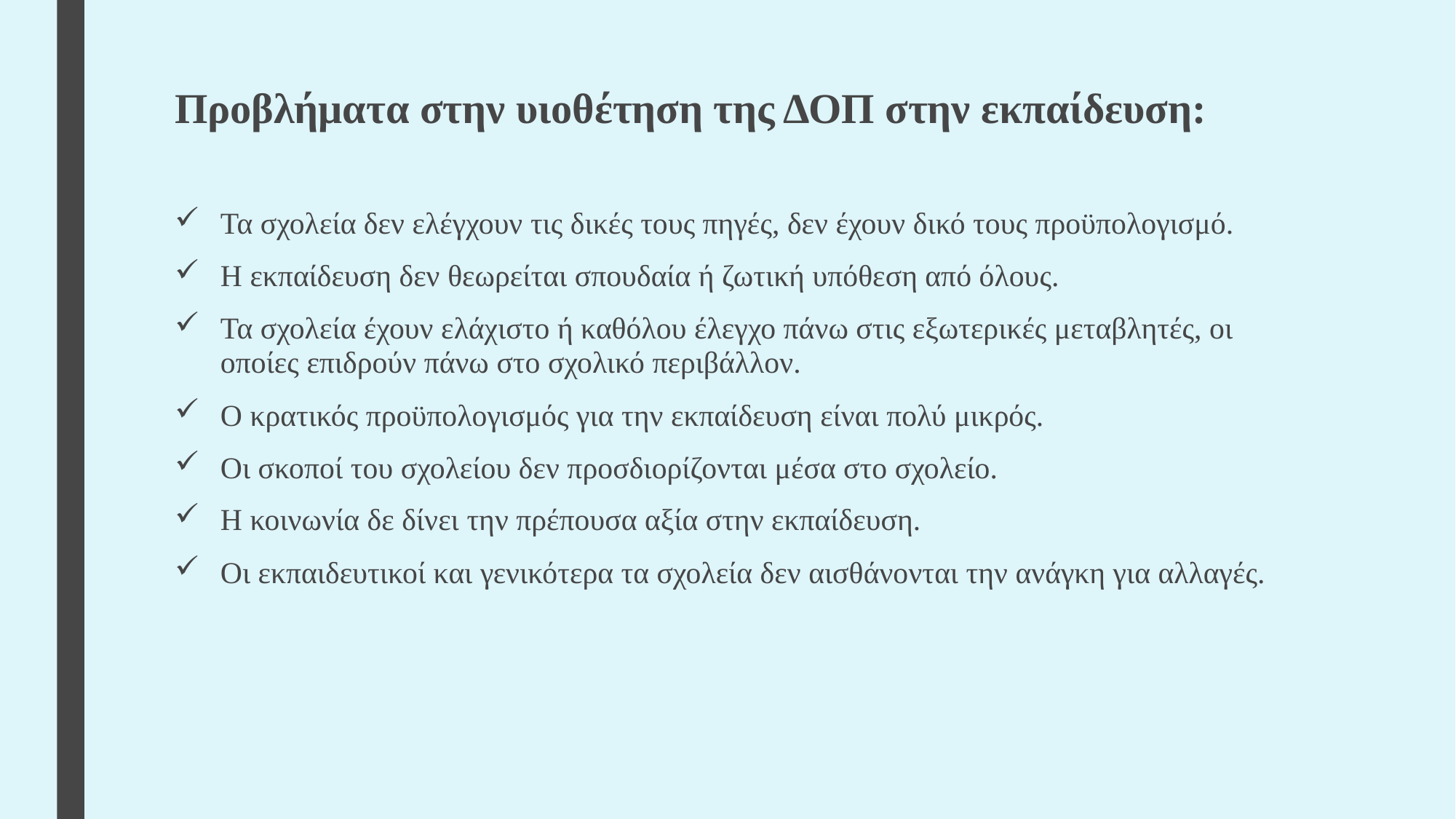

# Προβλήματα στην υιοθέτηση της ΔΟΠ στην εκπαίδευση:
Τα σχολεία δεν ελέγχουν τις δικές τους πηγές, δεν έχουν δικό τους προϋπολογισμό.
Η εκπαίδευση δεν θεωρείται σπουδαία ή ζωτική υπόθεση από όλους.
Τα σχολεία έχουν ελάχιστο ή καθόλου έλεγχο πάνω στις εξωτερικές μεταβλητές, οι οποίες επιδρούν πάνω στο σχολικό περιβάλλον.
Ο κρατικός προϋπολογισμός για την εκπαίδευση είναι πολύ μικρός.
Οι σκοποί του σχολείου δεν προσδιορίζονται μέσα στο σχολείο.
Η κοινωνία δε δίνει την πρέπουσα αξία στην εκπαίδευση.
Οι εκπαιδευτικοί και γενικότερα τα σχολεία δεν αισθάνονται την ανάγκη για αλλαγές.